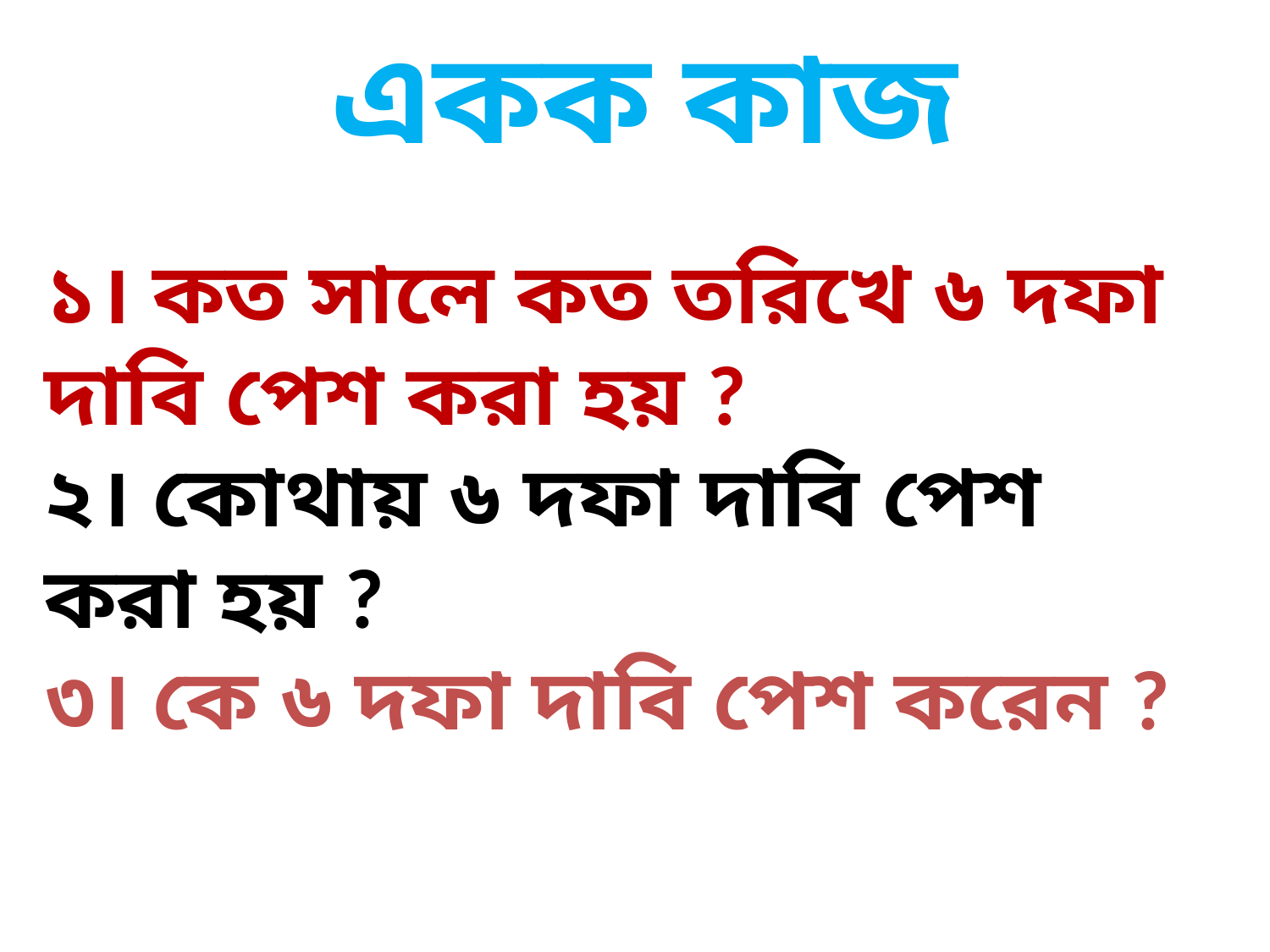

একক কাজ
১। কত সালে কত তরিখে ৬ দফা দাবি পেশ করা হয় ?
২। কোথায় ৬ দফা দাবি পেশ করা হয় ?
৩। কে ৬ দফা দাবি পেশ করেন ?